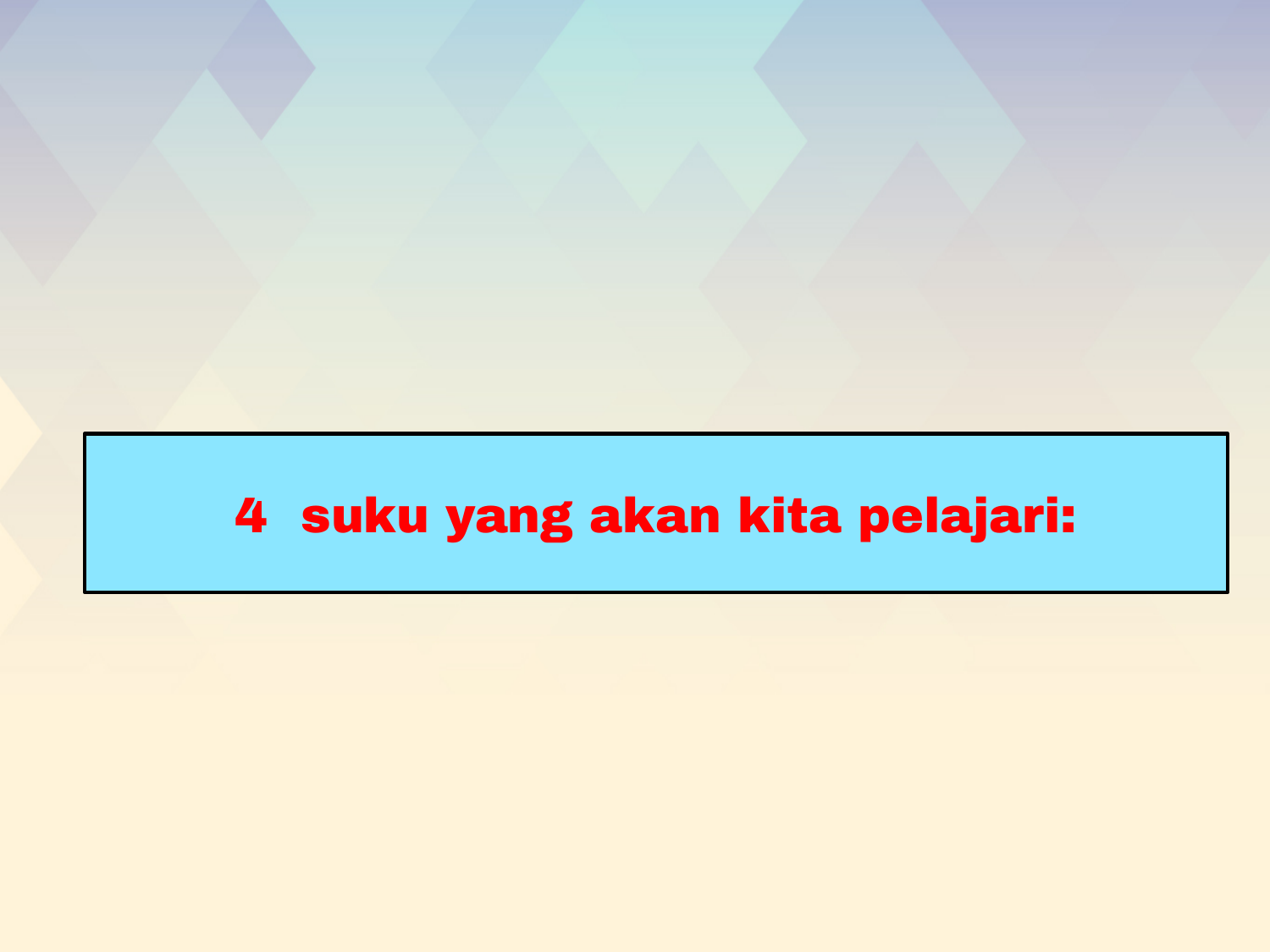

# 4  suku yang akan kita pelajari: